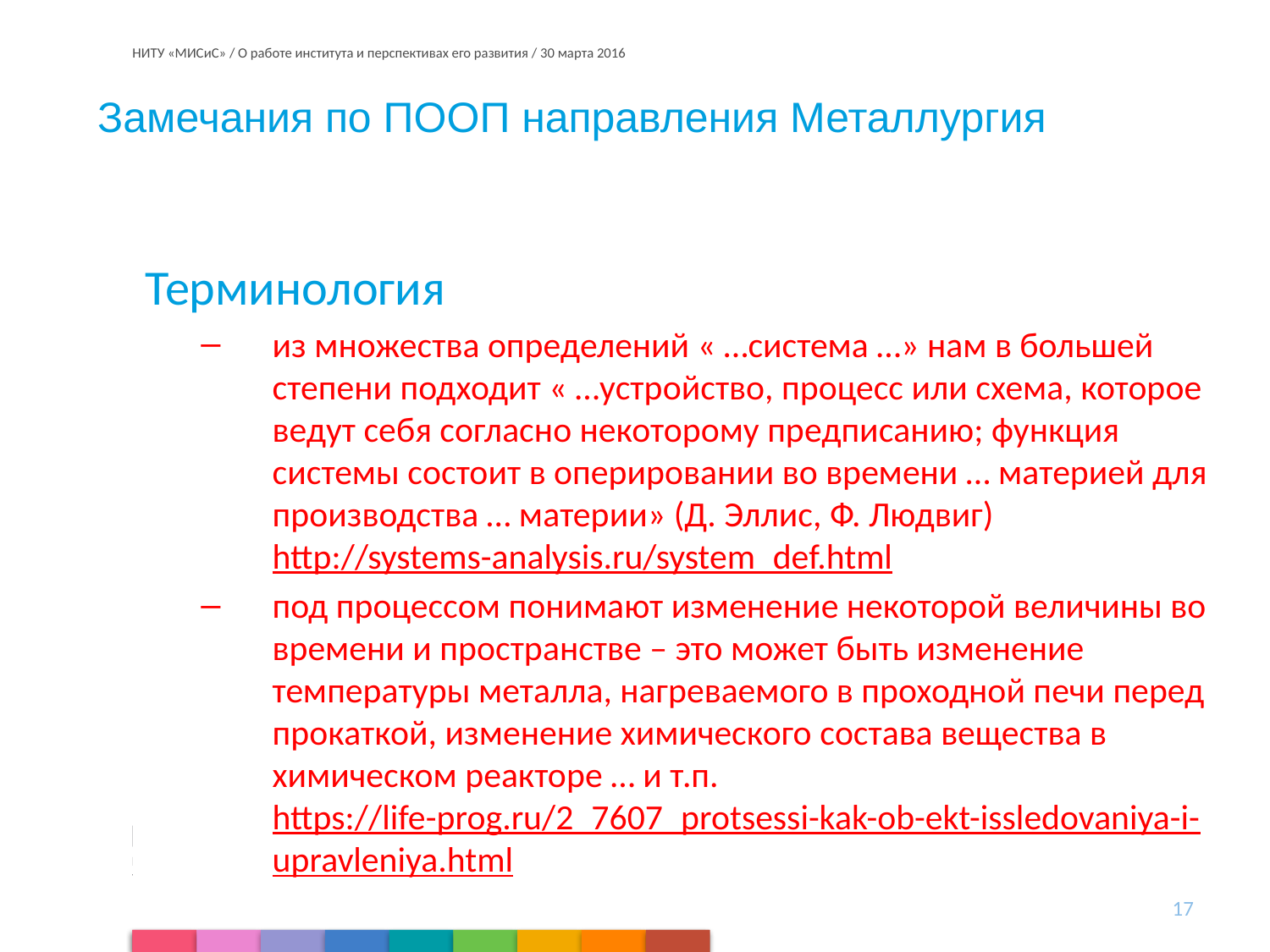

# Замечания по ПООП направления Металлургия
Терминология
из множества определений « …система …» нам в большей степени подходит « …устройство, процесс или схема, которое ведут себя согласно некоторому предписанию; функция системы состоит в оперировании во времени … материей для производства … материи» (Д. Эллис, Ф. Людвиг) http://systems-analysis.ru/system_def.html
под процессом понимают изменение некоторой величины во времени и пространстве – это может быть изменение температуры металла, нагреваемого в проходной печи перед прокаткой, изменение химического состава вещества в химическом реакторе … и т.п. https://life-prog.ru/2_7607_protsessi-kak-ob-ekt-issledovaniya-i-upravleniya.html
17